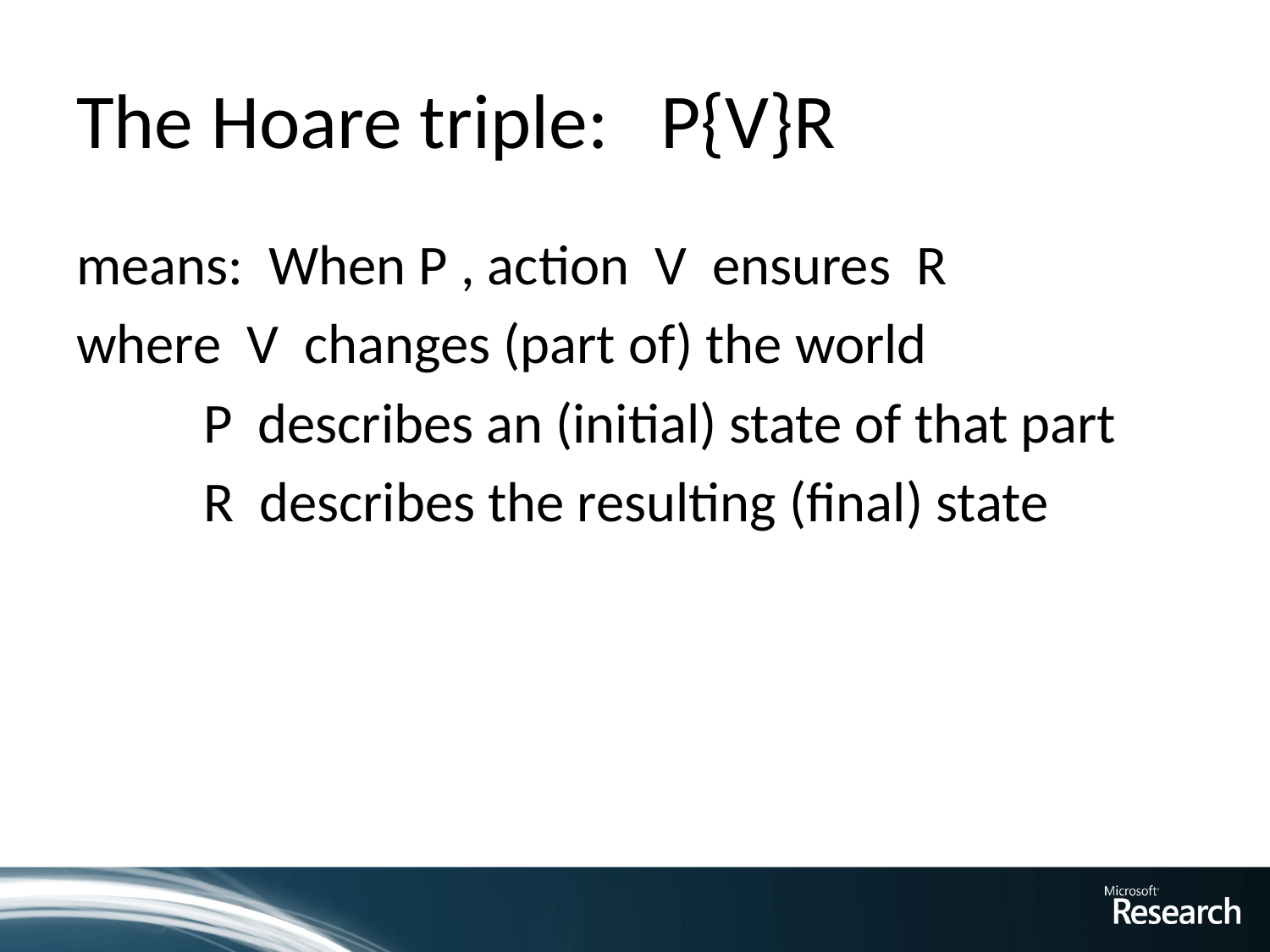

# The Hoare triple:   P{V}R
means:  When P , action  V  ensures  R
where  V  changes (part of) the world
	P  describes an (initial) state of that part
	R  describes the resulting (final) state